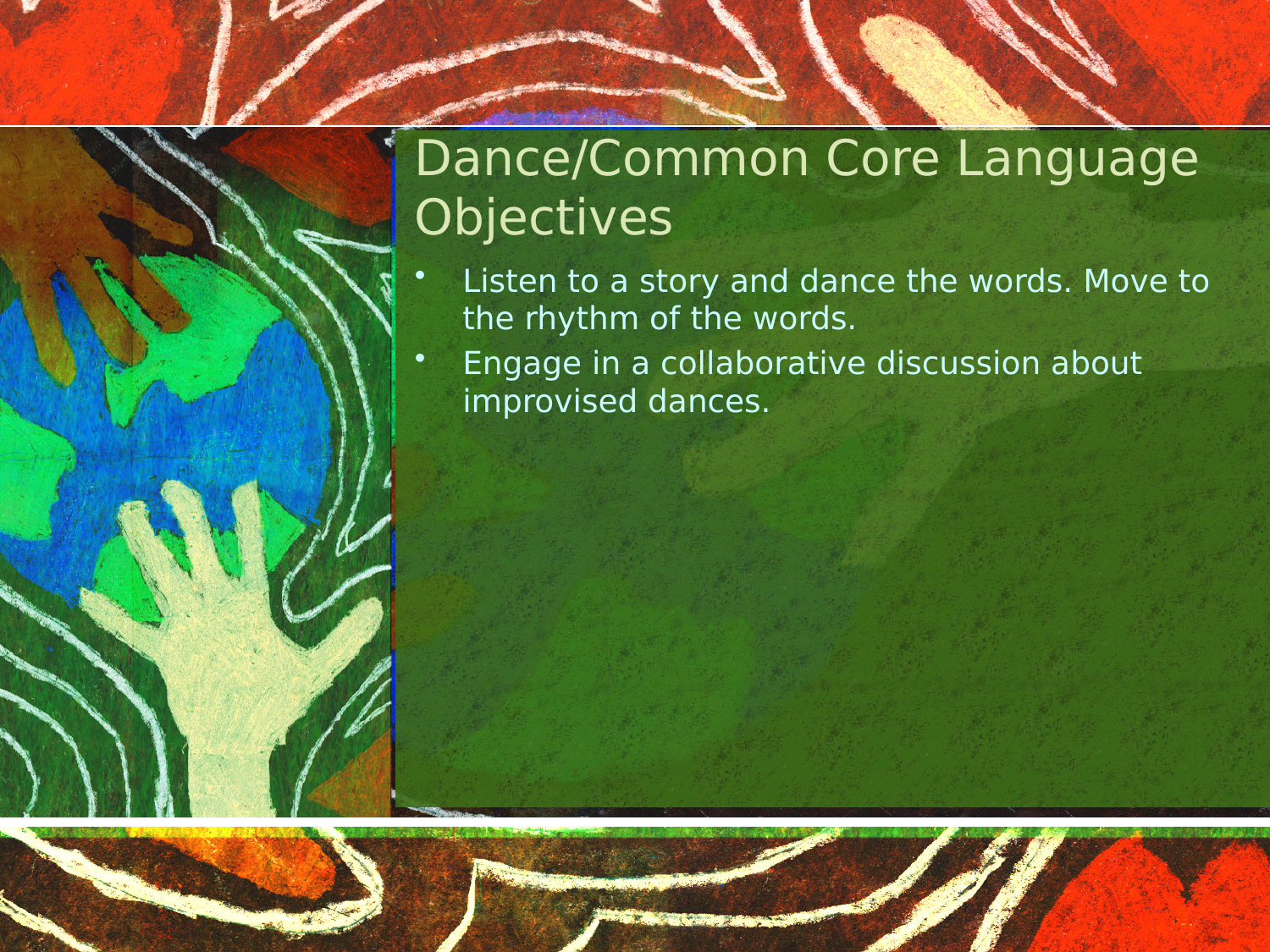

# Dance/Common Core Language Objectives
Listen to a story and dance the words. Move to the rhythm of the words.
Engage in a collaborative discussion about improvised dances.